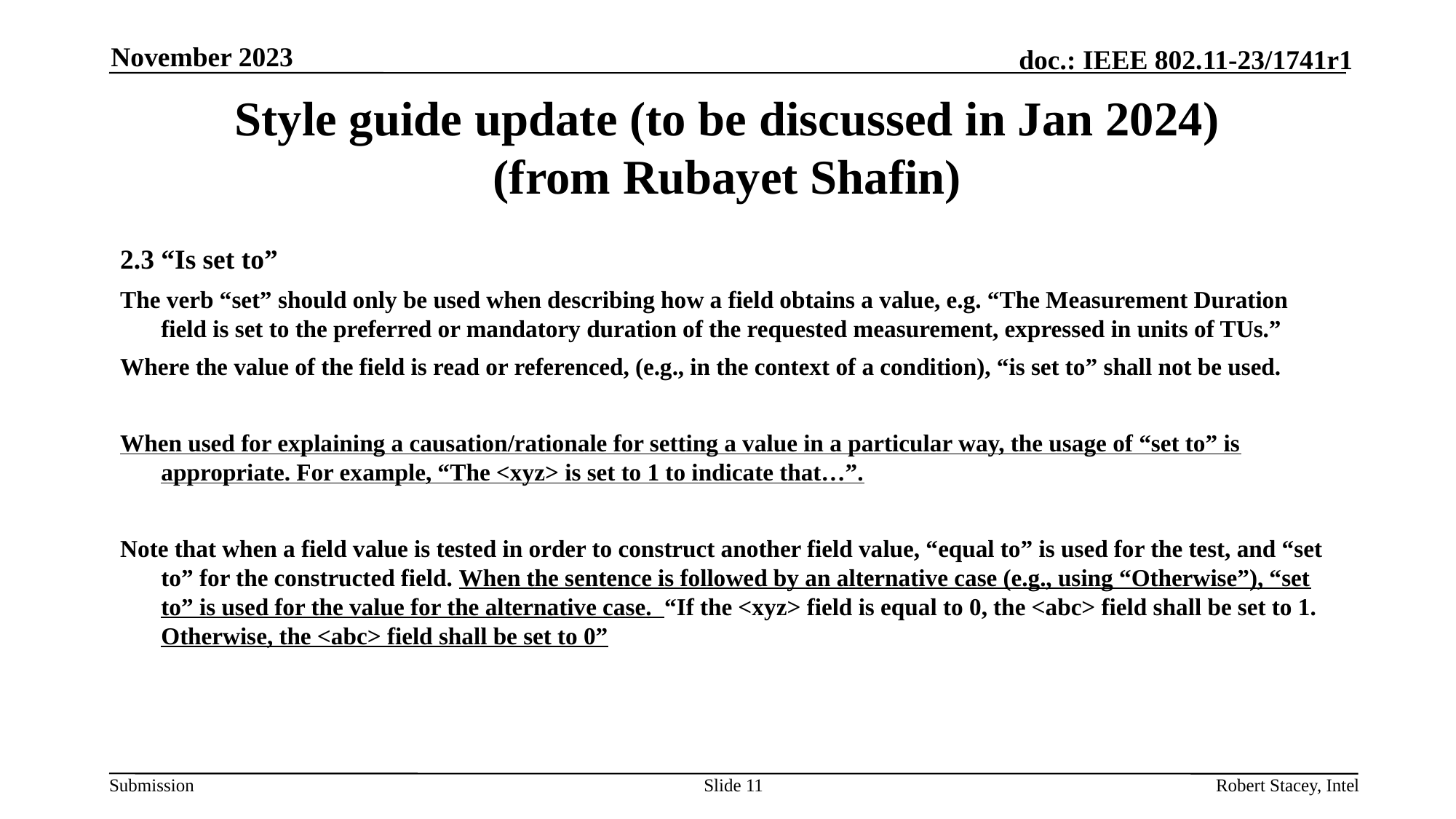

November 2023
# Style guide update (to be discussed in Jan 2024) (from Rubayet Shafin)
2.3	“Is set to”
The verb “set” should only be used when describing how a field obtains a value, e.g. “The Measurement Duration field is set to the preferred or mandatory duration of the requested measurement, expressed in units of TUs.”
Where the value of the field is read or referenced, (e.g., in the context of a condition), “is set to” shall not be used.

When used for explaining a causation/rationale for setting a value in a particular way, the usage of “set to” is appropriate. For example, “The <xyz> is set to 1 to indicate that…”.

Note that when a field value is tested in order to construct another field value, “equal to” is used for the test, and “set to” for the constructed field. When the sentence is followed by an alternative case (e.g., using “Otherwise”), “set to” is used for the value for the alternative case.  “If the <xyz> field is equal to 0, the <abc> field shall be set to 1. Otherwise, the <abc> field shall be set to 0”

Slide 11
Robert Stacey, Intel